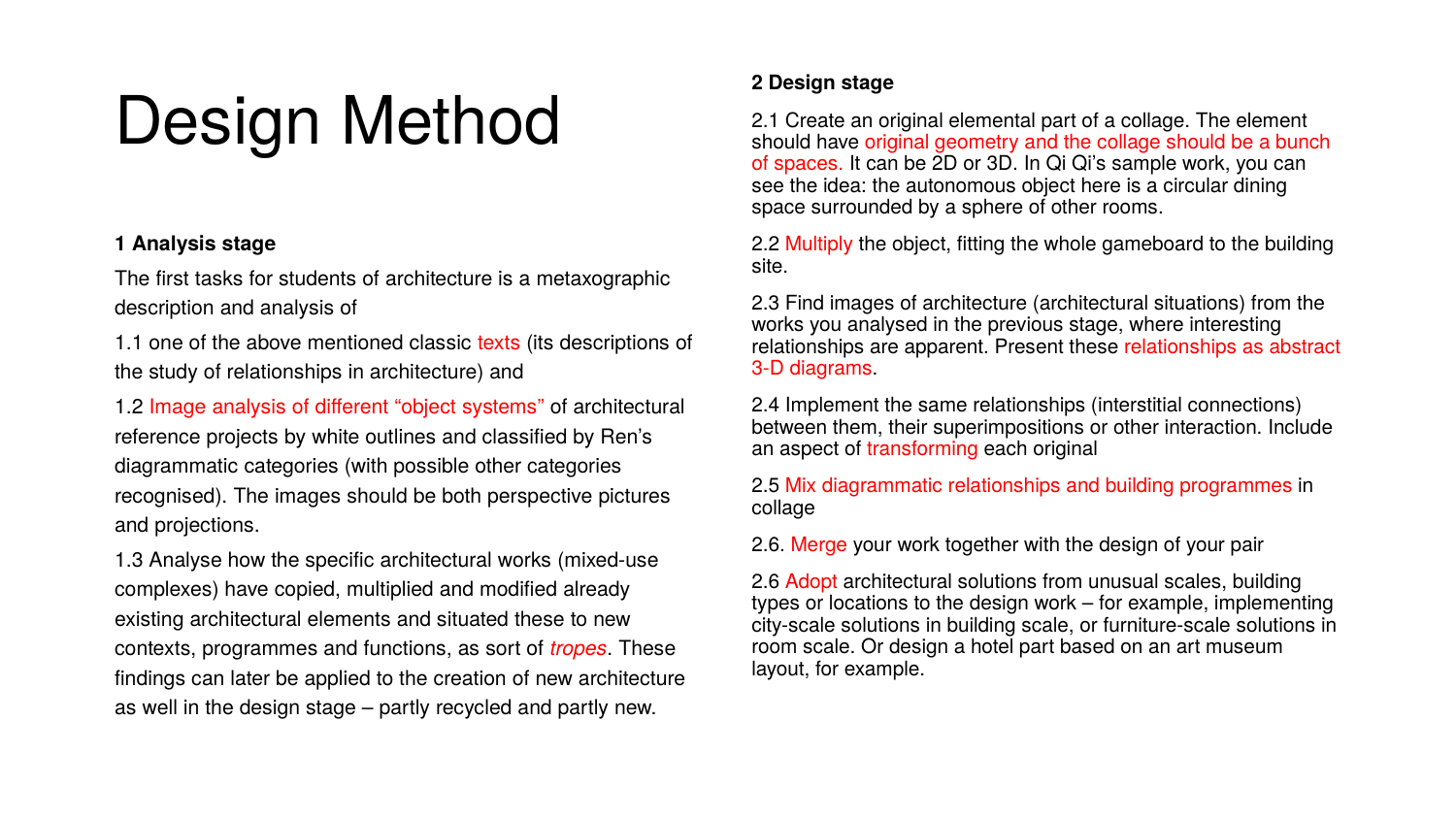

# Design Method
2 Design stage
2.1 Create an original elemental part of a collage. The element should have original geometry and the collage should be a bunch of spaces. It can be 2D or 3D. In Qi Qi’s sample work, you can see the idea: the autonomous object here is a circular dining space surrounded by a sphere of other rooms.
2.2 Multiply the object, fitting the whole gameboard to the building site.
2.3 Find images of architecture (architectural situations) from the works you analysed in the previous stage, where interesting relationships are apparent. Present these relationships as abstract 3-D diagrams.
2.4 Implement the same relationships (interstitial connections) between them, their superimpositions or other interaction. Include an aspect of transforming each original
2.5 Mix diagrammatic relationships and building programmes in collage
2.6. Merge your work together with the design of your pair
2.6 Adopt architectural solutions from unusual scales, building types or locations to the design work – for example, implementing city-scale solutions in building scale, or furniture-scale solutions in room scale. Or design a hotel part based on an art museum layout, for example.
1 Analysis stage
The first tasks for students of architecture is a metaxographic description and analysis of
1.1 one of the above mentioned classic texts (its descriptions of the study of relationships in architecture) and
1.2 Image analysis of different “object systems” of architectural reference projects by white outlines and classified by Ren’s diagrammatic categories (with possible other categories recognised). The images should be both perspective pictures and projections.
1.3 Analyse how the specific architectural works (mixed-use complexes) have copied, multiplied and modified already existing architectural elements and situated these to new contexts, programmes and functions, as sort of tropes. These findings can later be applied to the creation of new architecture as well in the design stage – partly recycled and partly new.